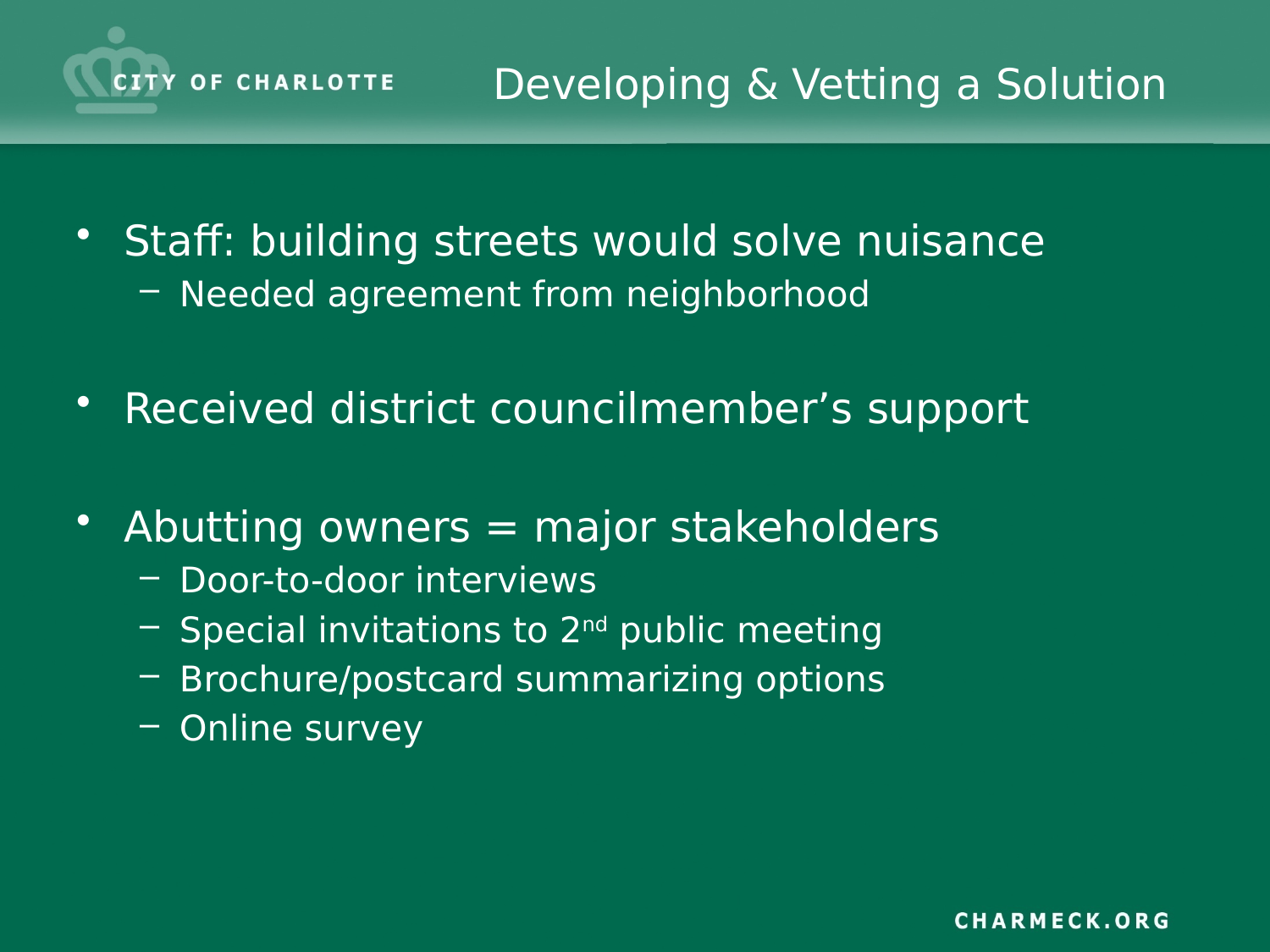

# Developing & Vetting a Solution
Staff: building streets would solve nuisance
Needed agreement from neighborhood

Received district councilmember’s support

Abutting owners = major stakeholders
Door-to-door interviews
Special invitations to 2nd public meeting
Brochure/postcard summarizing options
Online survey